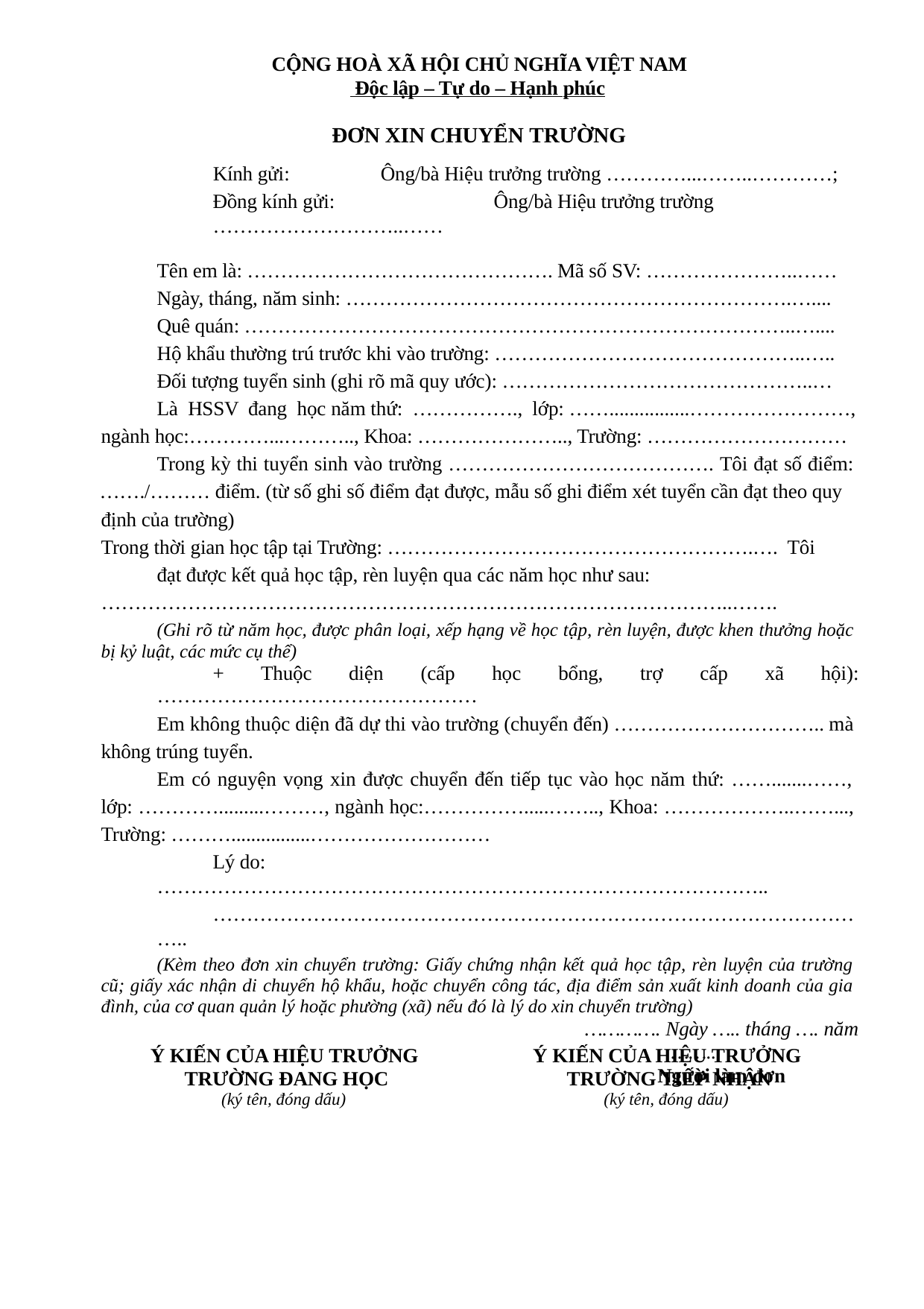

CỘNG HOÀ XÃ HỘI CHỦ NGHĨA VIỆT NAM
 Độc lập – Tự do – Hạnh phúc
ĐƠN XIN CHUYỂN TRƯỜNG
Ông/bà Hiệu trưởng trường …………...……..…………;
Kính gửi:
Đồng kính gửi:	Ông/bà Hiệu trưởng trường ………………………..……
Tên em là: ………………………………………. Mã số SV: …………………..……  Ngày, tháng, năm sinh: ………………………………………………………….…....  Quê quán: ………………………………………………………………………..…....  Hộ khẩu thường trú trước khi vào trường: ………………………………………..…..  Đối tượng tuyển sinh (ghi rõ mã quy ước): ………………………………………..…  Là  HSSV  đang  học năm thứ:  …………….,  lớp: ……................……………………,
ngành học:…………...……….., Khoa: ………………….., Trường: …………………………  Trong kỳ thi tuyển sinh vào trường …………………………………. Tôi đạt số điểm:
……./……… điểm. (từ số ghi số điểm đạt được, mẫu số ghi điểm xét tuyển cần đạt theo quy  định của trường)
Trong thời gian học tập tại Trường: ……………………………………………….….  Tôi đạt được kết quả học tập, rèn luyện qua các năm học như sau:
…………………………………………………………………………………..…….
(Ghi rõ từ năm học, được phân loại, xếp hạng về học tập, rèn luyện, được khen thưởng hoặc  bị kỷ luật, các mức cụ thể)
+ Thuộc diện (cấp học bổng, trợ cấp xã hội): …………………………………………
Em không thuộc diện đã dự thi vào trường (chuyển đến) ………………………….. mà  không trúng tuyển.
Em có nguyện vọng xin được chuyển đến tiếp tục vào học năm thứ: …….......……,  lớp: ………….........………, ngành học:…………….....…….., Khoa: ………………..……...,  Trường: ………................………………………
Lý do: ………………………………………………………………………………..
………………………………………………………………………………………..
(Kèm theo đơn xin chuyển trường: Giấy chứng nhận kết quả học tập, rèn luyện của trường  cũ; giấy xác nhận di chuyển hộ khẩu, hoặc chuyển công tác, địa điểm sản xuất kinh doanh của gia  đình, của cơ quan quản lý hoặc phường (xã) nếu đó là lý do xin chuyển trường)
…………. Ngày ….. tháng …. năm ……..
Người làm đơn
Ý KIẾN CỦA HIỆU TRƯỞNG  TRƯỜNG ĐANG HỌC
(ký tên, đóng dấu)
Ý KIẾN CỦA HIỆU TRƯỞNG  TRƯỜNG TIẾP NHẬN
(ký tên, đóng dấu)